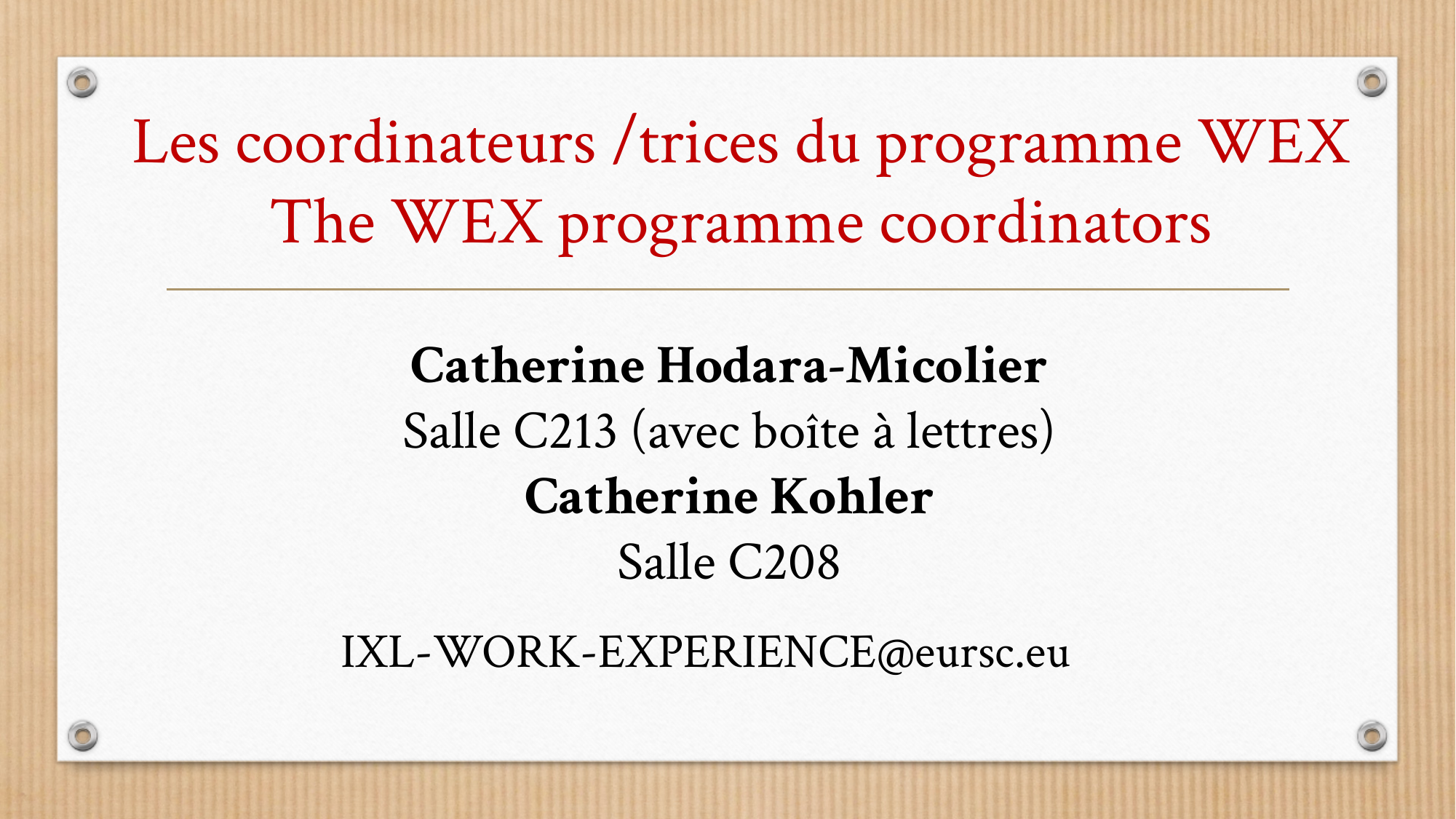

Les coordinateurs /trices du programme WEX
The WEX programme coordinators
Catherine Hodara-Micolier
Salle C213 (avec boîte à lettres)
Catherine Kohler
Salle C208
IXL-WORK-EXPERIENCE@eursc.eu